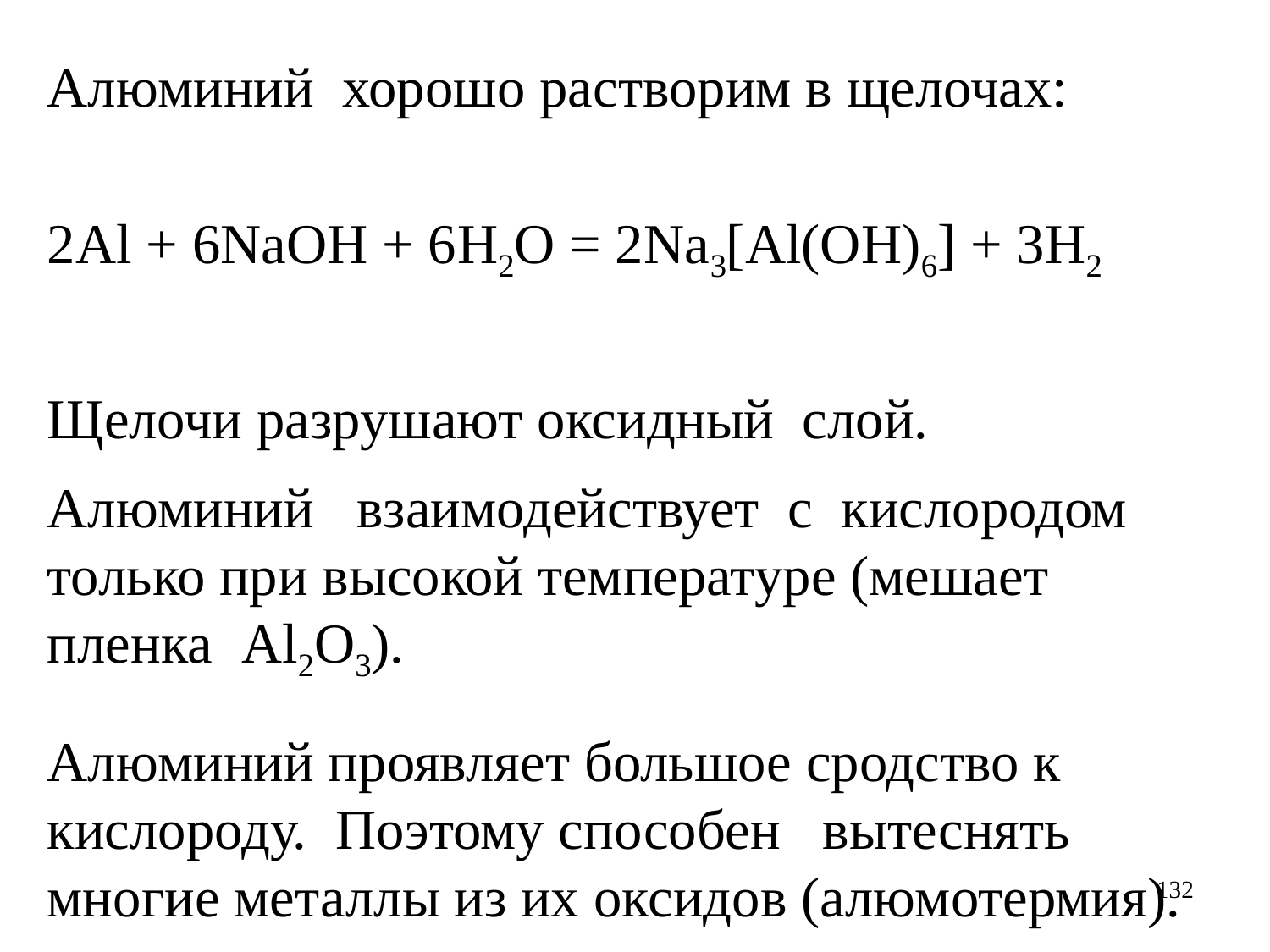

Алюминий  хорошо растворим в щелочах:

2Al + 6NaOH + 6Н2О = 2Na3[Al(OH)6] + 3H2

Щелочи разрушают оксидный  слой.

Алюминий   взаимодействует  с  кислородом  только при высокой температуре (мешает пленка  Al2O3).

Алюминий проявляет большое сродство к кислороду.  Поэтому способен   вытеснять многие металлы из их оксидов (алюмотермия).
132